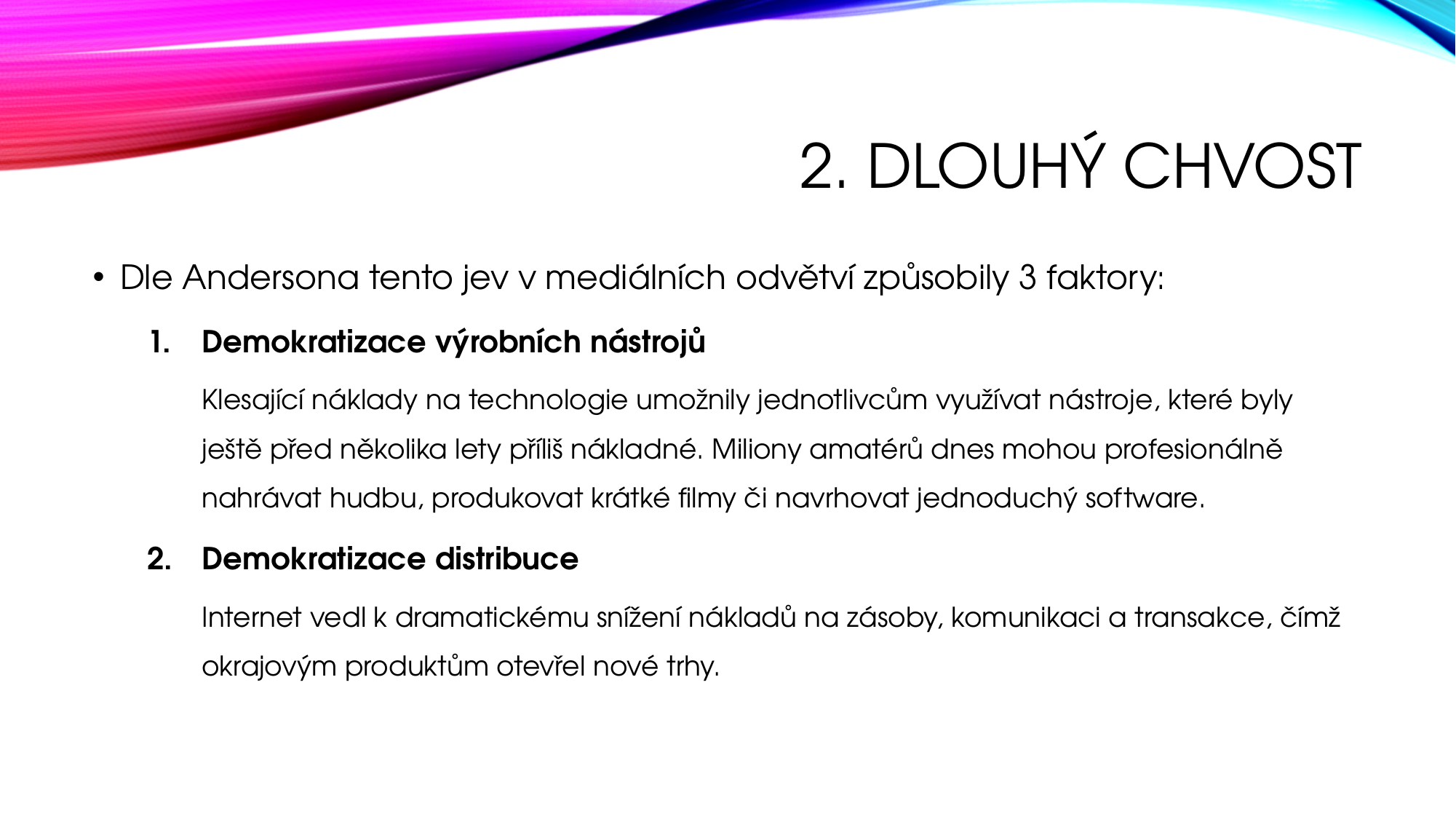

# 2. Dlouhý chvost
Dle Andersona tento jev v mediálních odvětví způsobily 3 faktory:
Demokratizace výrobních nástrojů
Klesající náklady na technologie umožnily jednotlivcům využívat nástroje, které byly ještě před několika lety příliš nákladné. Miliony amatérů dnes mohou profesionálně nahrávat hudbu, produkovat krátké filmy či navrhovat jednoduchý software.
Demokratizace distribuce
Internet vedl k dramatickému snížení nákladů na zásoby, komunikaci a transakce, čímž okrajovým produktům otevřel nové trhy.